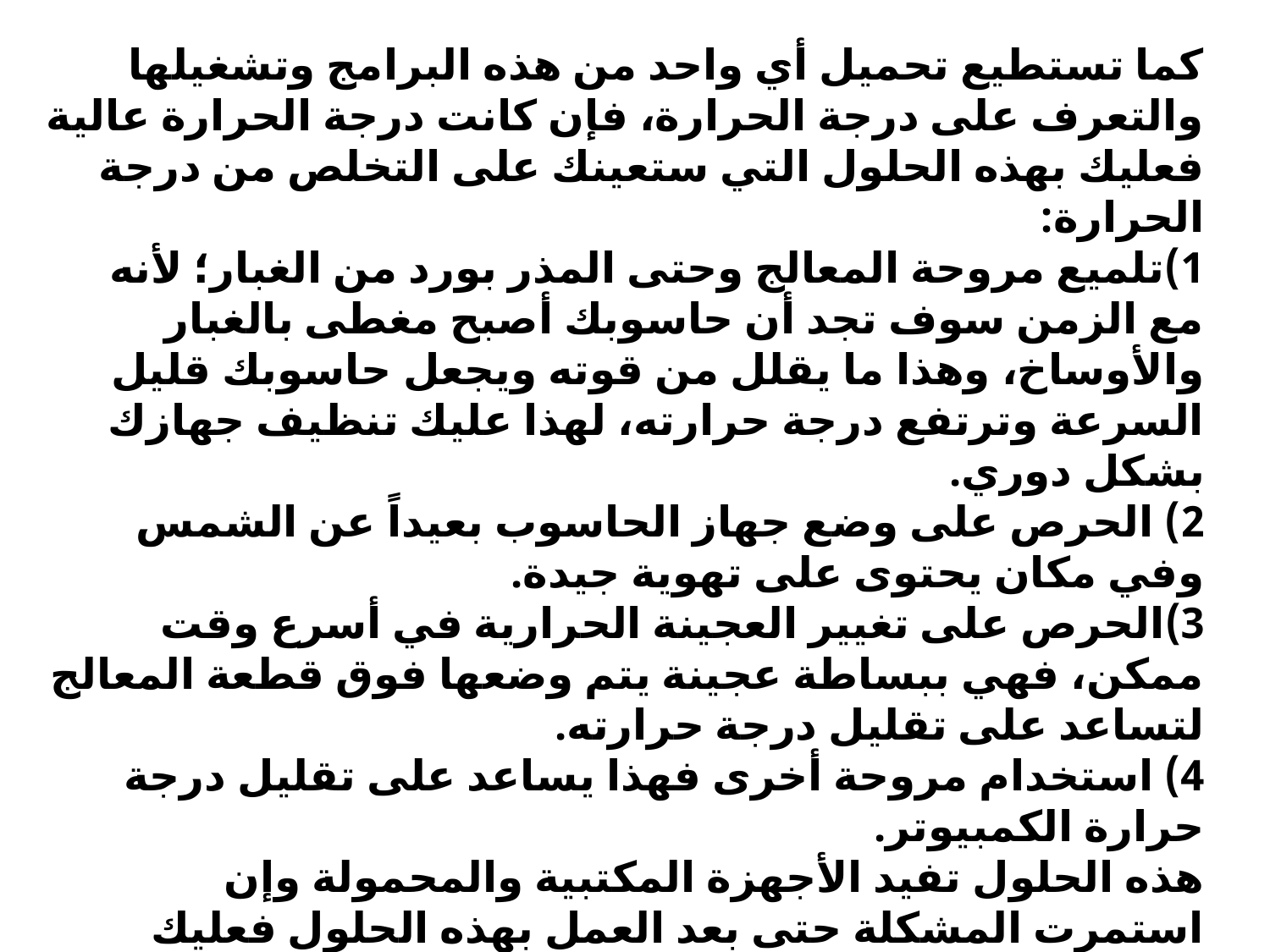

كما تستطيع تحميل أي واحد من هذه البرامج وتشغيلها والتعرف على درجة الحرارة، فإن كانت درجة الحرارة عالية فعليك بهذه الحلول التي ستعينك على التخلص من درجة الحرارة:
1)تلميع مروحة المعالج وحتى المذر بورد من الغبار؛ لأنه مع الزمن سوف تجد أن حاسوبك أصبح مغطى بالغبار والأوساخ، وهذا ما يقلل من قوته ويجعل حاسوبك قليل السرعة وترتفع درجة حرارته، لهذا عليك تنظيف جهازك بشكل دوري.
2) الحرص على وضع جهاز الحاسوب بعيداً عن الشمس وفي مكان يحتوى على تهوية جيدة.
3)الحرص على تغيير العجينة الحرارية في أسرع وقت ممكن، فهي ببساطة عجينة يتم وضعها فوق قطعة المعالج لتساعد على تقليل درجة حرارته.
4) استخدام مروحة أخرى فهذا يساعد على تقليل درجة حرارة الكمبيوتر.
هذه الحلول تفيد الأجهزة المكتبية والمحمولة وإن استمرت المشكلة حتى بعد العمل بهذه الحلول فعليك بنقل حاسوبك إلى مركز الصيانة.